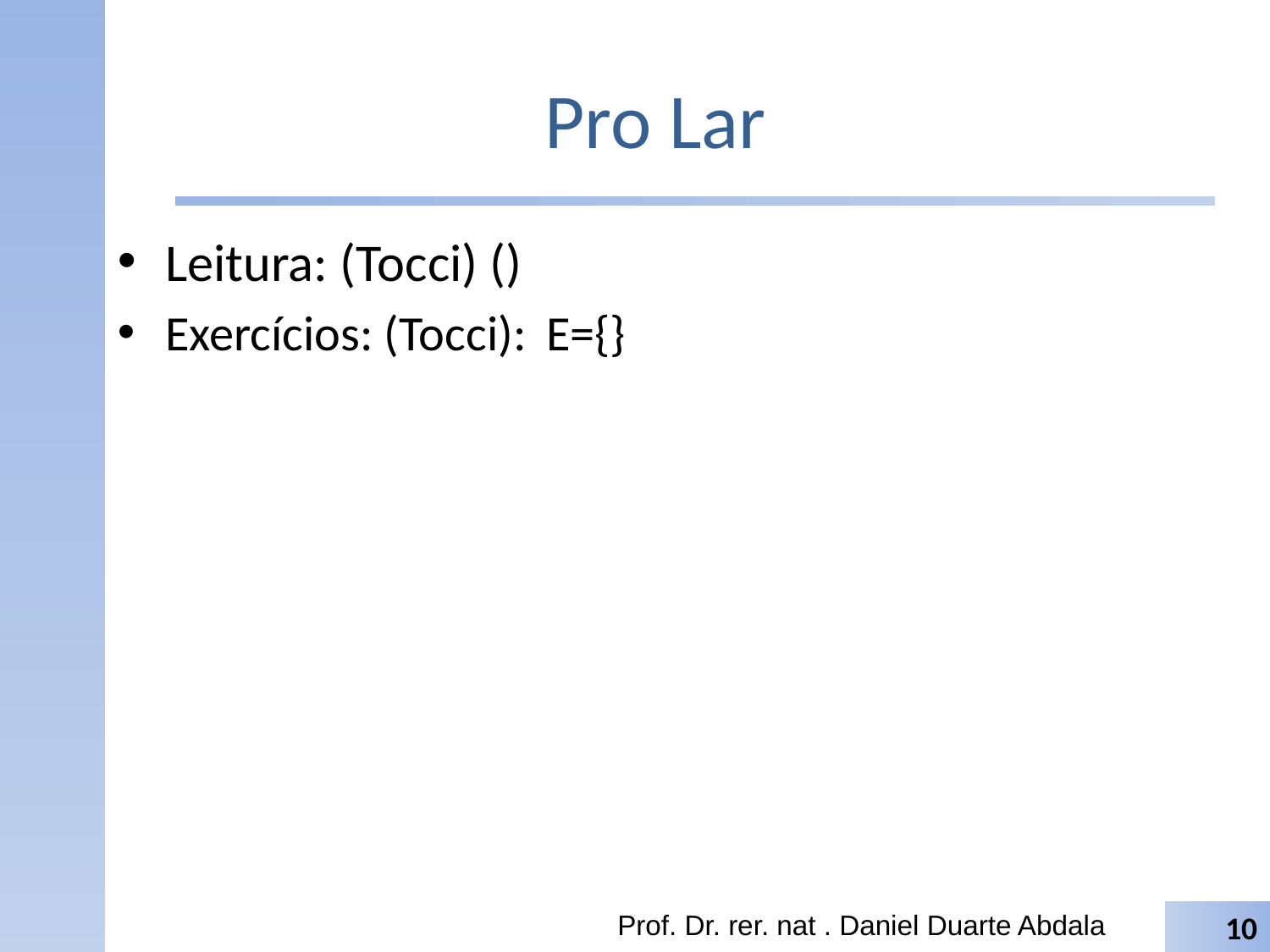

# Pro Lar
Leitura: (Tocci) ()
Exercícios: (Tocci): 	E={}

Prof. Dr. rer. nat . Daniel Duarte Abdala
10